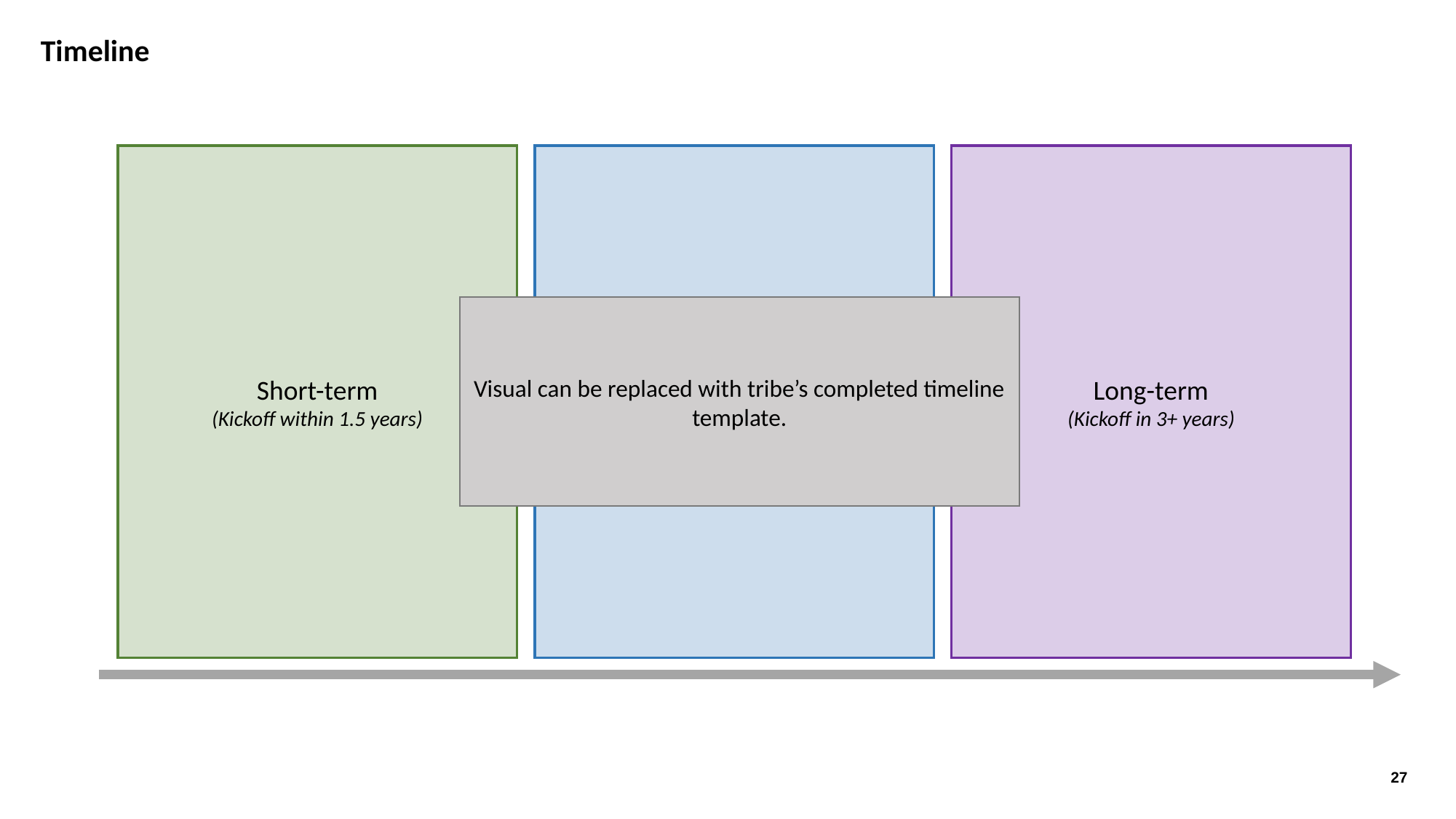

# Timeline
Long-term
(Kickoff in 3+ years)
Short-term
(Kickoff within 1.5 years)
Intermediate-term
(Kickoff within 1.5 – 3 years)
Short-term
(Kickoff within 1.5 years)
Visual can be replaced with tribe’s completed timeline template.
Long-term
(Kickoff in 3+ years)

Visual can be replaced with tribe’s completed timeline template.
27